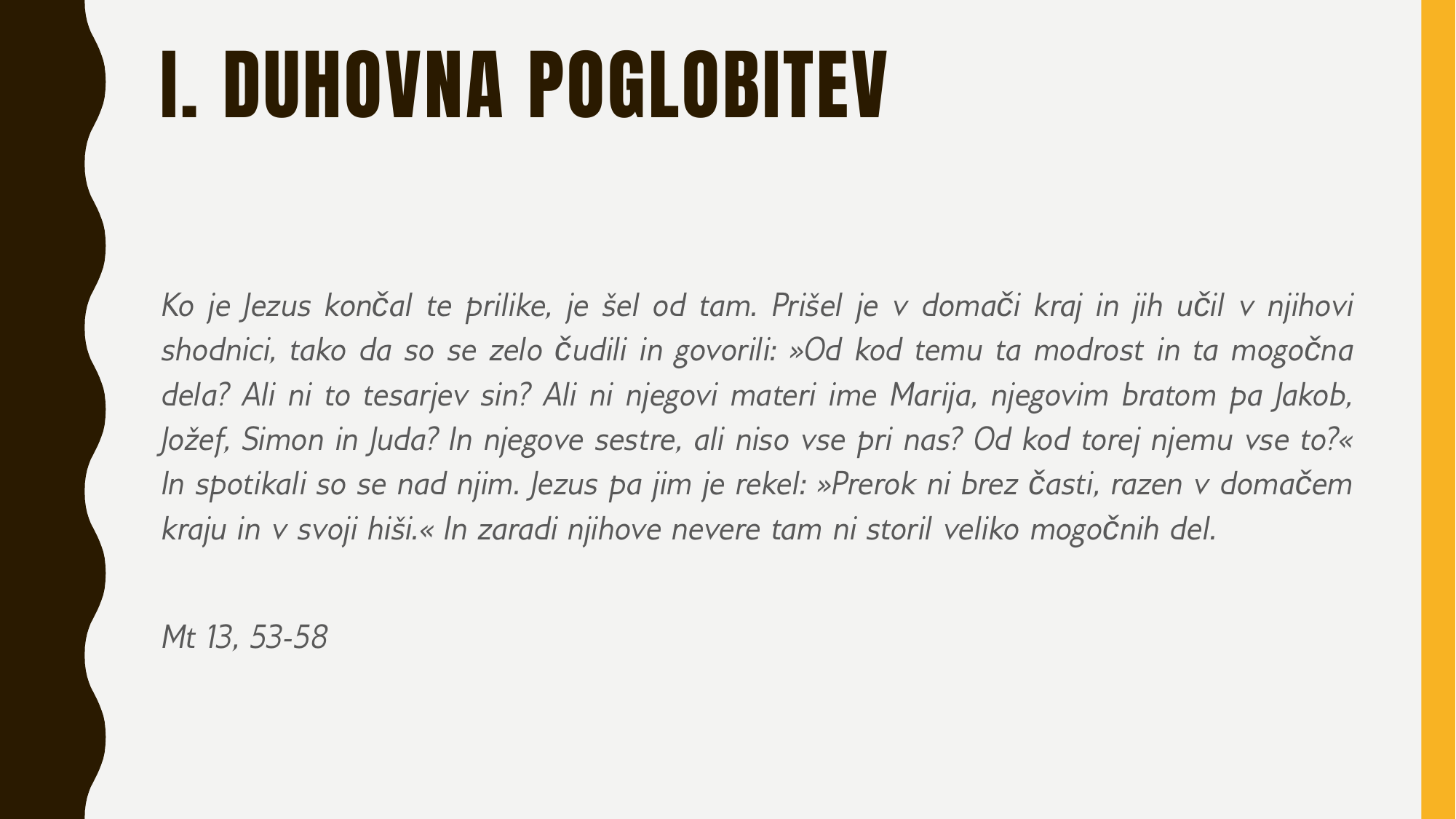

# I. DUHOVNA POGLOBITEV
Ko je Jezus končal te prilike, je šel od tam. Prišel je v domači kraj in jih učil v njihovi shodnici, tako da so se zelo čudili in govorili: »Od kod temu ta modrost in ta mogočna dela? Ali ni to tesarjev sin? Ali ni njegovi materi ime Marija, njegovim bratom pa Jakob, Jožef, Simon in Juda? In njegove sestre, ali niso vse pri nas? Od kod torej njemu vse to?« In spotikali so se nad njim. Jezus pa jim je rekel: »Prerok ni brez časti, razen v domačem kraju in v svoji hiši.« In zaradi njihove nevere tam ni storil veliko mogočnih del.

Mt 13, 53-58